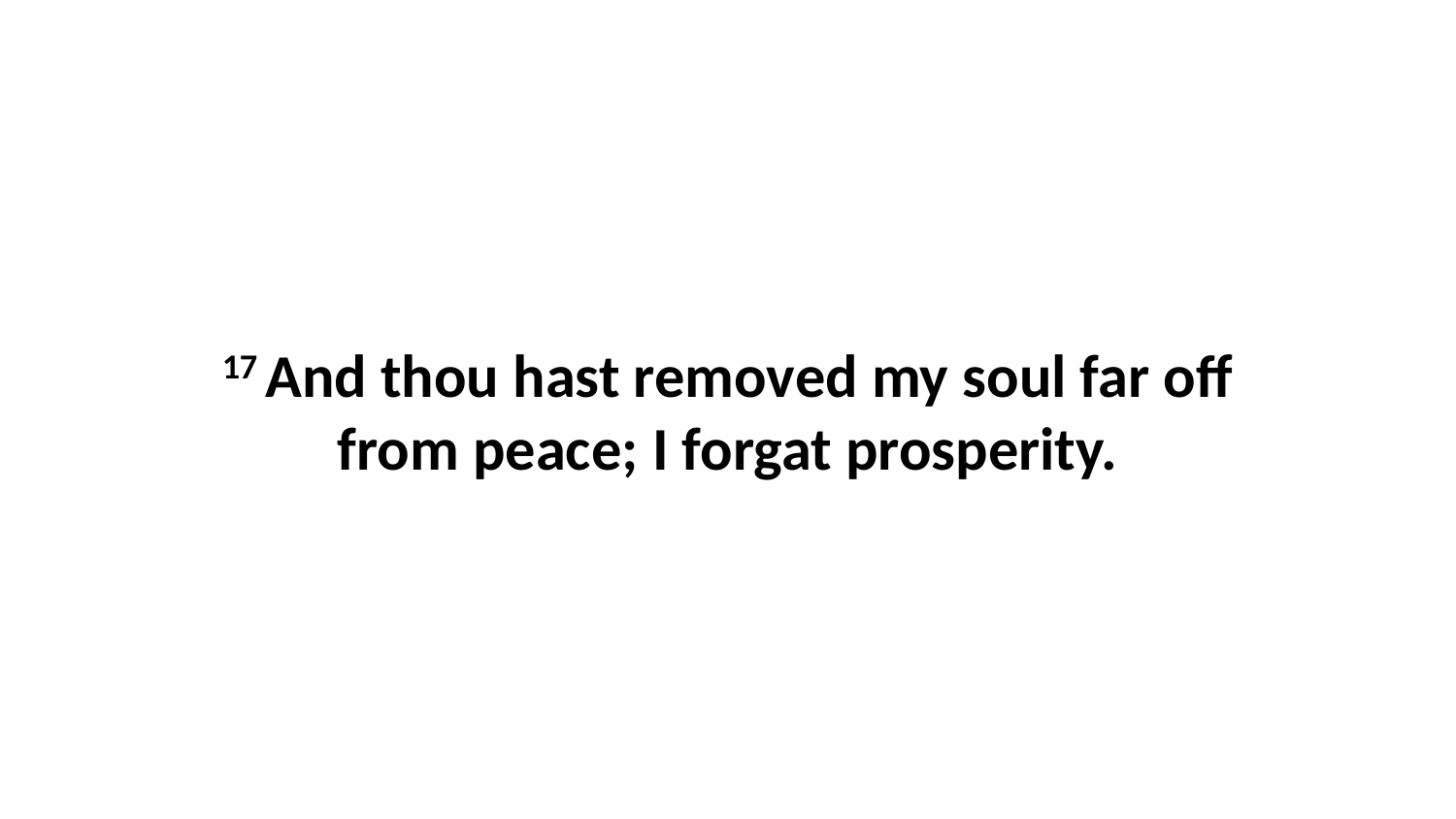

17 And thou hast removed my soul far off from peace; I forgat prosperity.